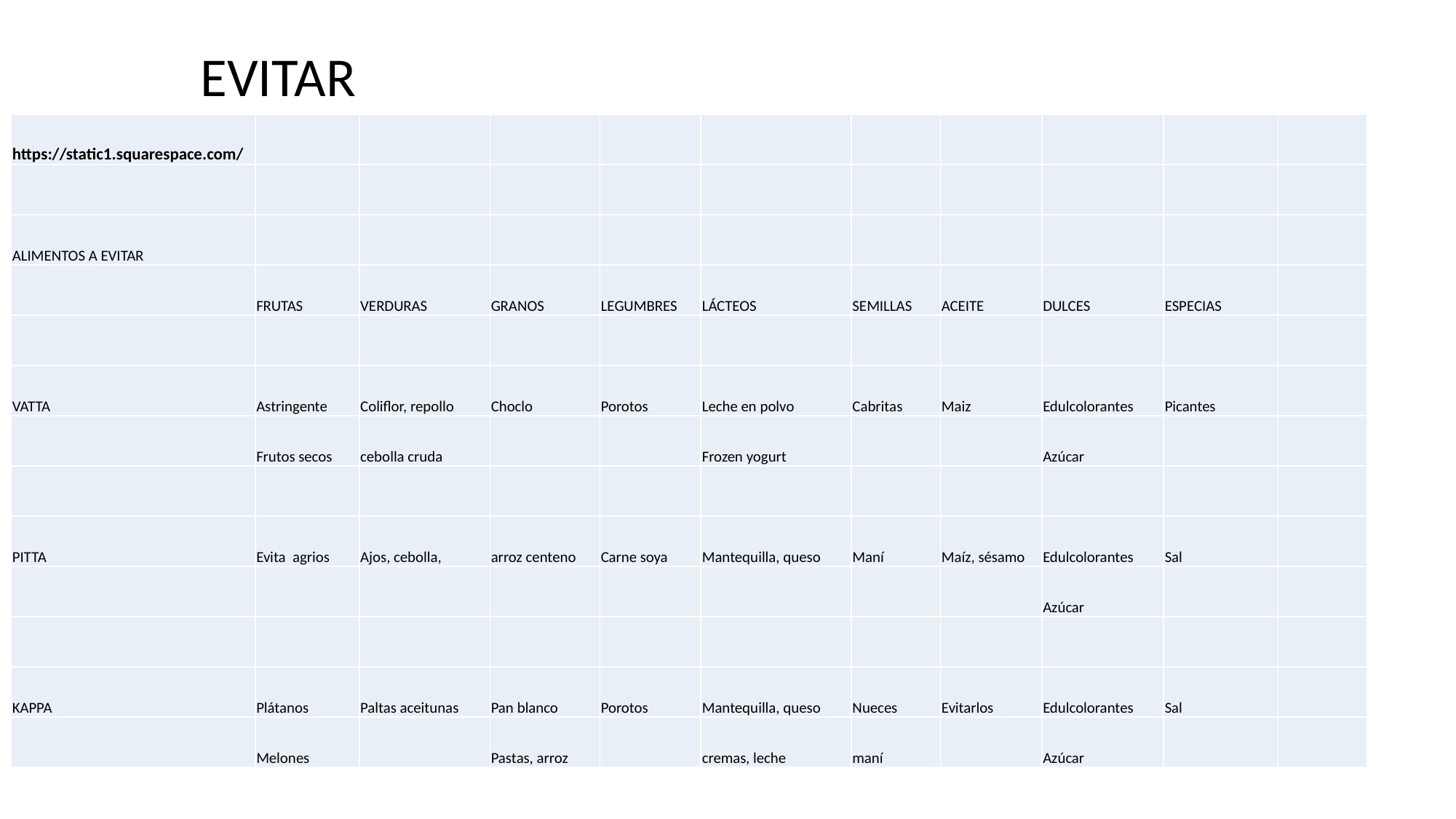

# EVITAR
| https://static1.squarespace.com/ |  |  |  |  |  |  |  |  |  |  |
| --- | --- | --- | --- | --- | --- | --- | --- | --- | --- | --- |
|  |  |  |  |  |  |  |  |  |  |  |
| ALIMENTOS A EVITAR |  |  |  |  |  |  |  |  |  |  |
|  | FRUTAS | VERDURAS | GRANOS | LEGUMBRES | LÁCTEOS | SEMILLAS | ACEITE | DULCES | ESPECIAS |  |
|  |  |  |  |  |  |  |  |  |  |  |
| VATTA | Astringente | Coliflor, repollo | Choclo | Porotos | Leche en polvo | Cabritas | Maiz | Edulcolorantes | Picantes |  |
|  | Frutos secos | cebolla cruda |  |  | Frozen yogurt |  |  | Azúcar |  |  |
|  |  |  |  |  |  |  |  |  |  |  |
| PITTA | Evita agrios | Ajos, cebolla, | arroz centeno | Carne soya | Mantequilla, queso | Maní | Maíz, sésamo | Edulcolorantes | Sal |  |
|  |  |  |  |  |  |  |  | Azúcar |  |  |
|  |  |  |  |  |  |  |  |  |  |  |
| KAPPA | Plátanos | Paltas aceitunas | Pan blanco | Porotos | Mantequilla, queso | Nueces | Evitarlos | Edulcolorantes | Sal |  |
|  | Melones |  | Pastas, arroz |  | cremas, leche | maní |  | Azúcar |  |  |